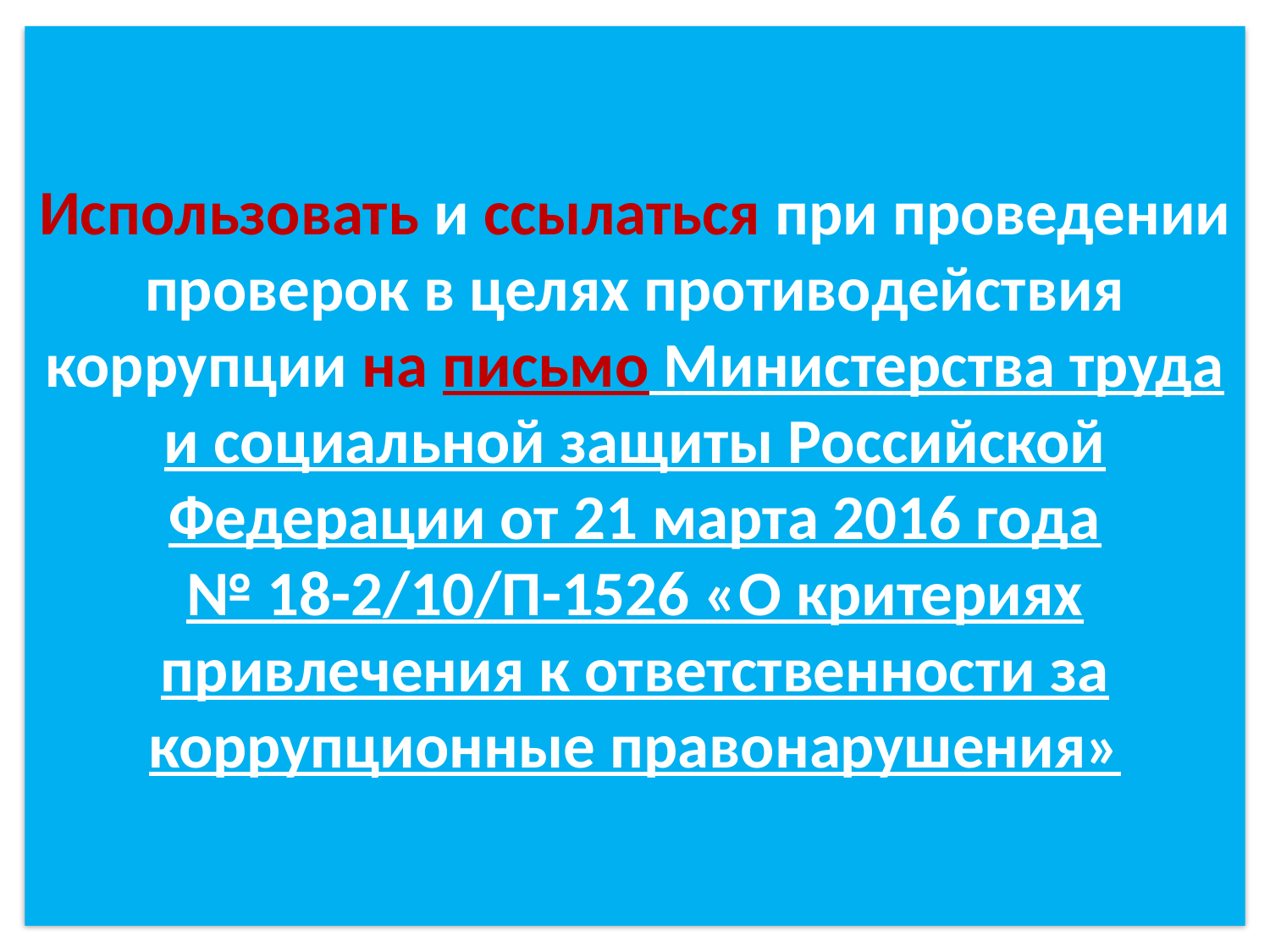

# Использовать и ссылаться при проведении проверок в целях противодействия коррупции на письмо Министерства труда и социальной защиты Российской Федерации от 21 марта 2016 года № 18-2/10/П-1526 «О критериях привлечения к ответственности за коррупционные правонарушения»